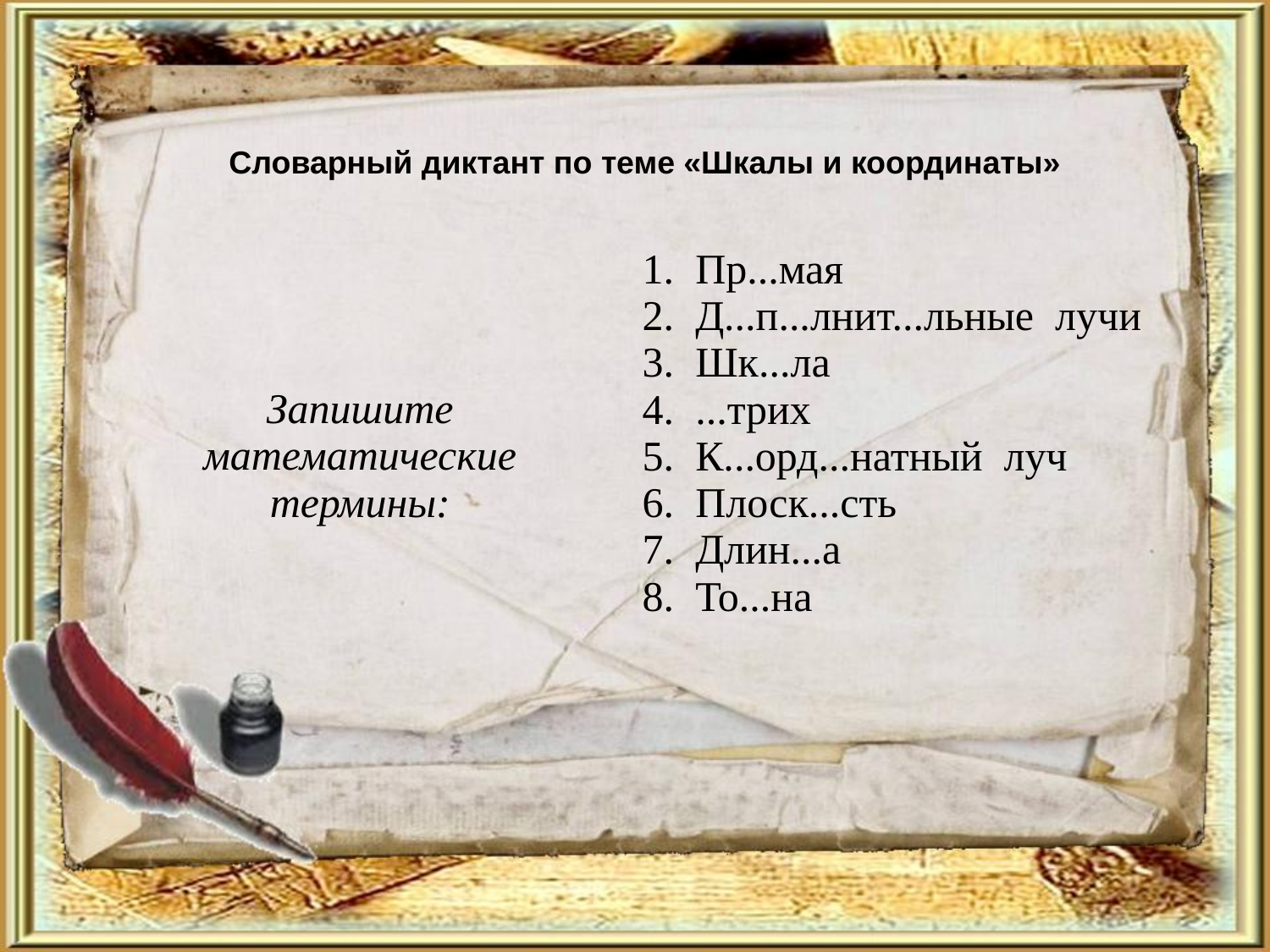

Словарный диктант по теме «Шкалы и координаты»
| Запишите математические термины: | 1. Пр...мая 2. Д...п...лнит...льные лучи 3. Шк...ла 4. ...трих 5. К...орд...натный луч 6. Плоск...сть 7. Длин...а 8. То...на |
| --- | --- |